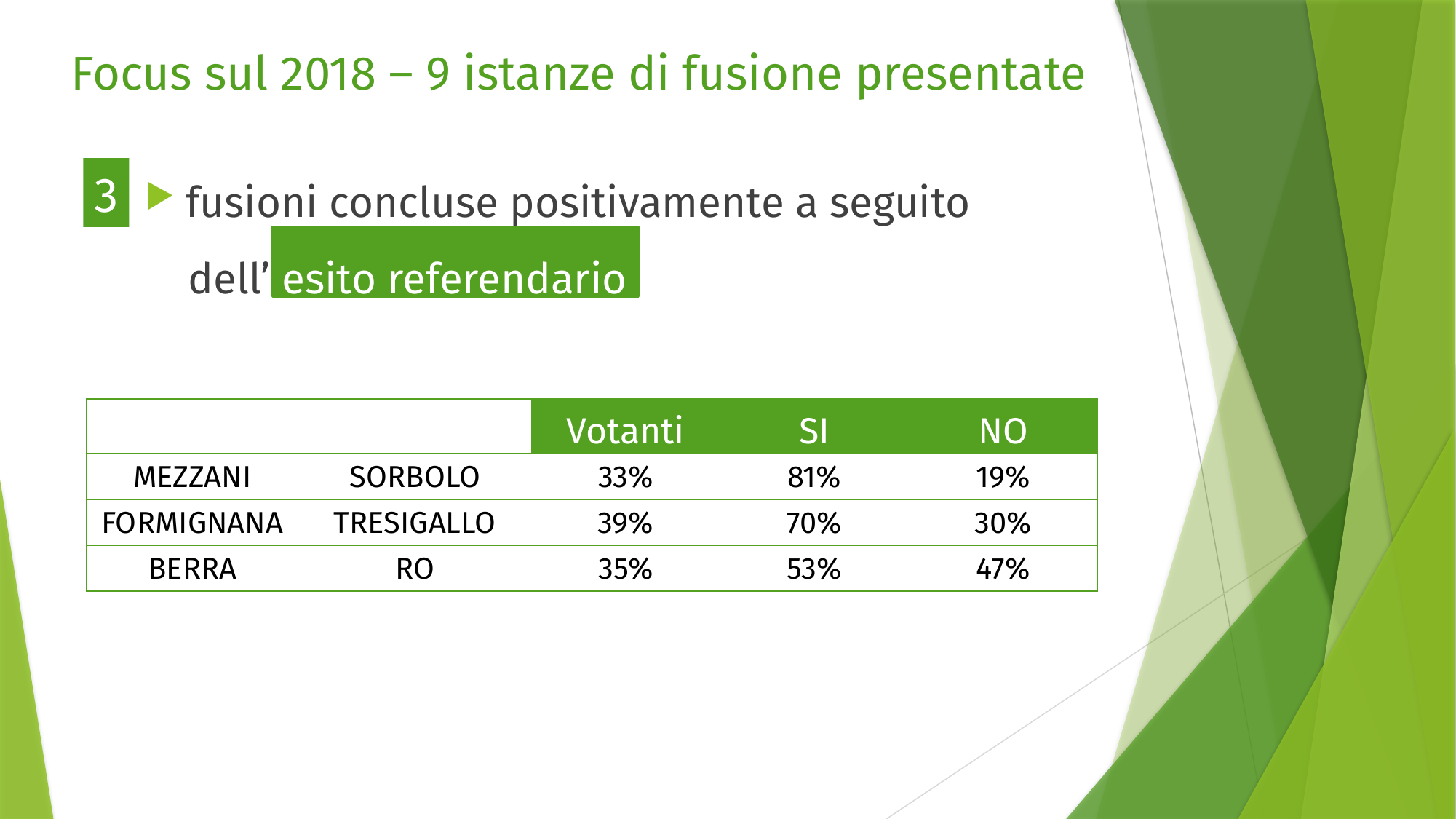

# Focus sul 2018 – 9 istanze di fusione presentate
fusioni concluse positivamente a seguito
dell’ esito referendario

3

|  |  | Votanti | SI | NO |
| --- | --- | --- | --- | --- |
| MEZZANI | SORBOLO | 33% | 81% | 19% |
| FORMIGNANA | TRESIGALLO | 39% | 70% | 30% |
| BERRA | RO | 35% | 53% | 47% |